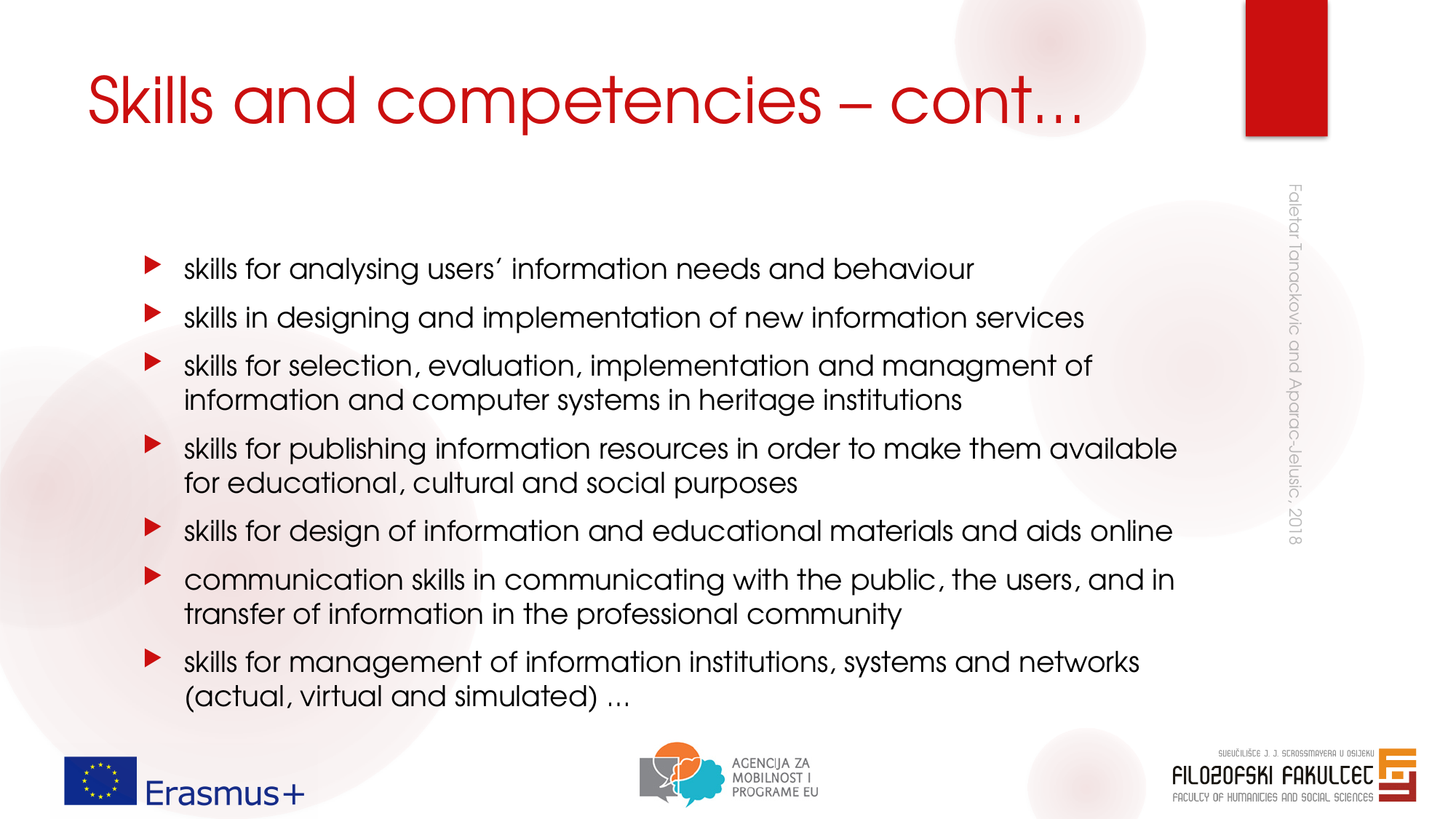

# Skills and competencies – cont…
skills for analysing users’ information needs and behaviour
skills in designing and implementation of new information services
skills for selection, evaluation, implementation and managment of information and computer systems in heritage institutions
skills for publishing information resources in order to make them available for educational, cultural and social purposes
skills for design of information and educational materials and aids online
communication skills in communicating with the public, the users, and in transfer of information in the professional community
skills for management of information institutions, systems and networks (actual, virtual and simulated) …

Faletar Tanackovic and Aparac-Jelusic, 2018